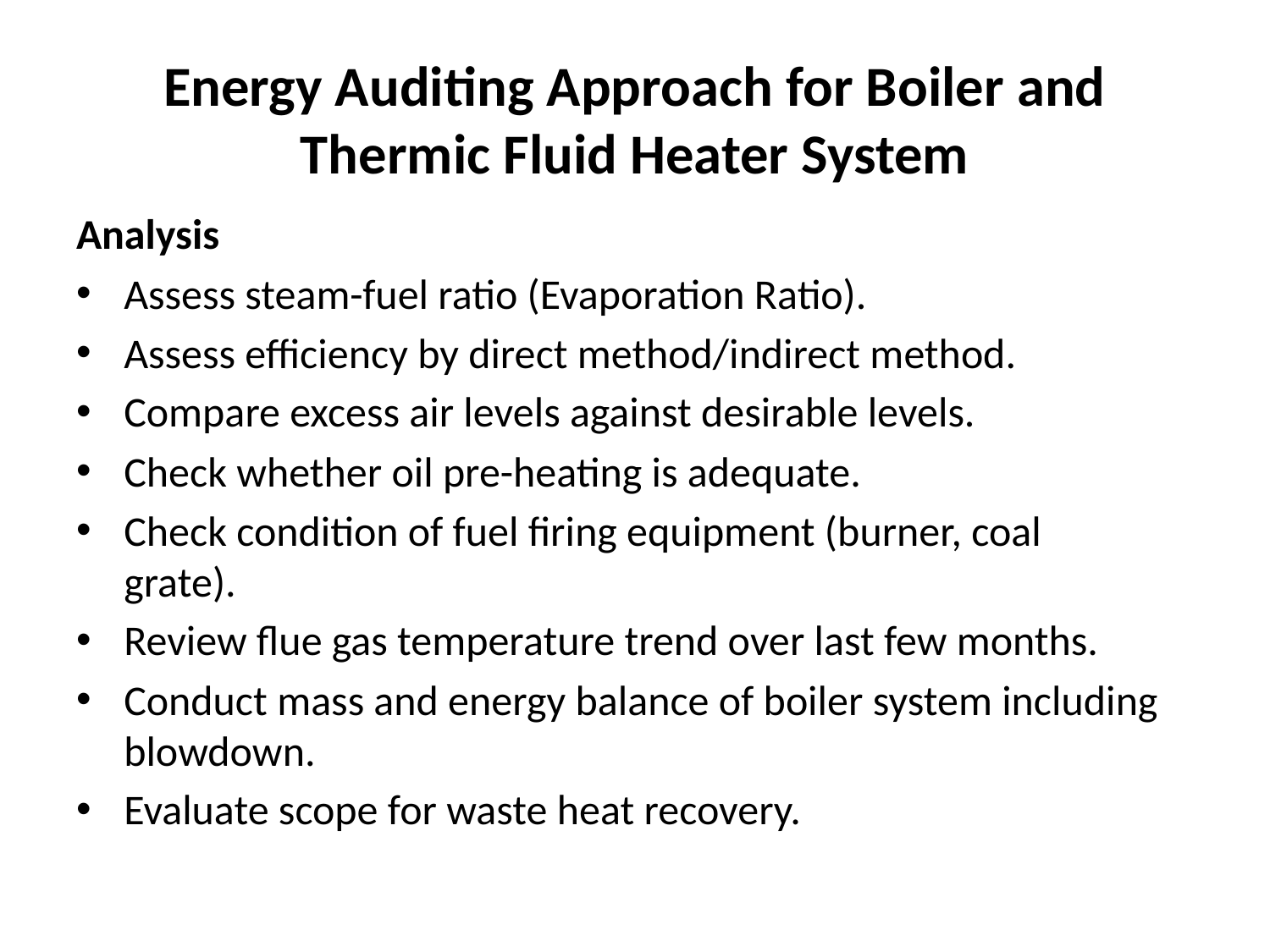

# Energy Auditing Approach for Boiler and Thermic Fluid Heater System
Analysis
Assess steam-fuel ratio (Evaporation Ratio).
Assess efficiency by direct method/indirect method.
Compare excess air levels against desirable levels.
Check whether oil pre-heating is adequate.
Check condition of fuel firing equipment (burner, coal grate).
Review flue gas temperature trend over last few months.
Conduct mass and energy balance of boiler system including blowdown.
Evaluate scope for waste heat recovery.